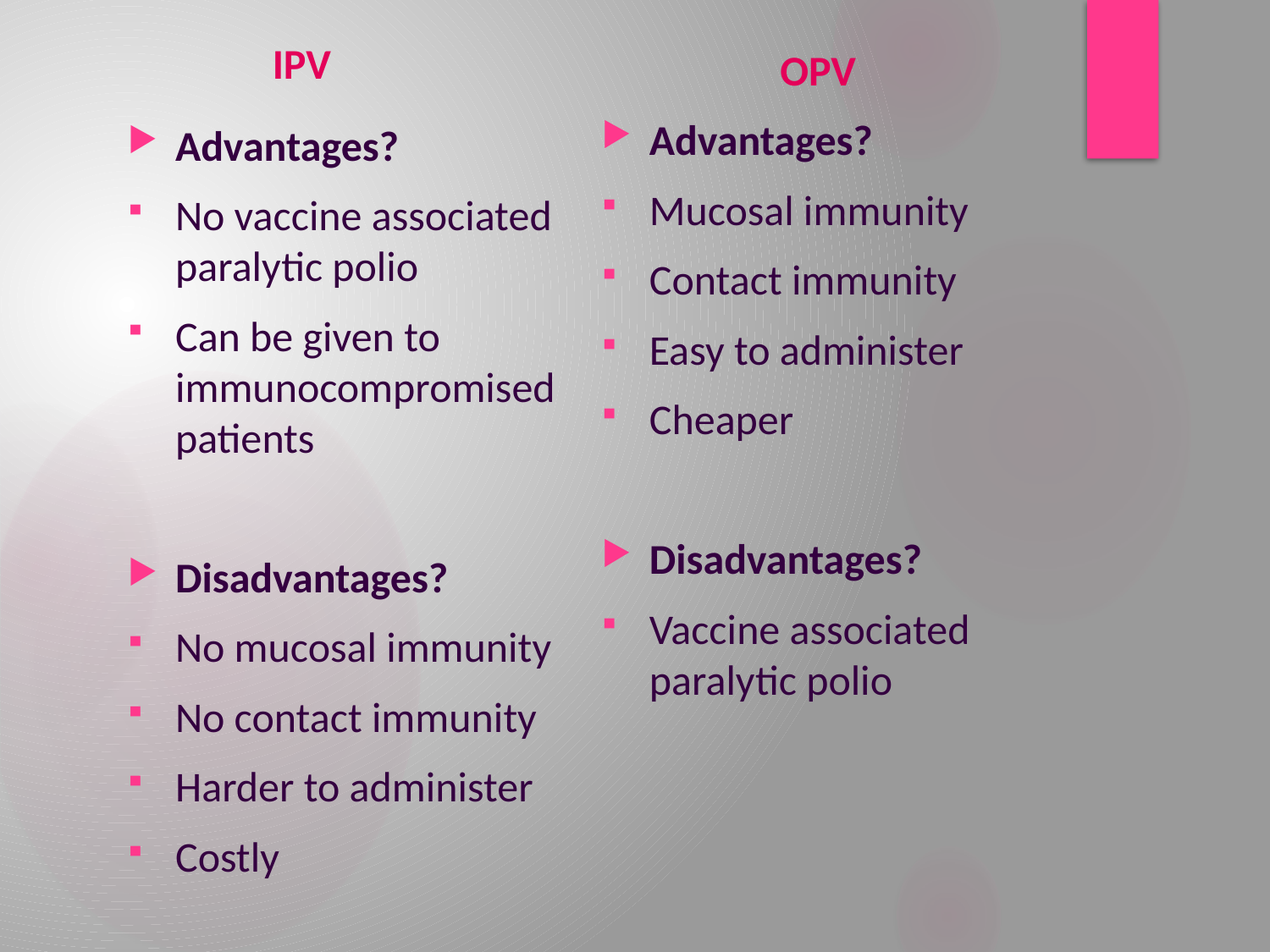

IPV
OPV
Advantages?
Mucosal immunity
Contact immunity
Easy to administer
Cheaper

Disadvantages?
Vaccine associated paralytic polio
Advantages?
No vaccine associated paralytic polio
Can be given to immunocompromised patients

Disadvantages?
No mucosal immunity
No contact immunity
Harder to administer
Costly